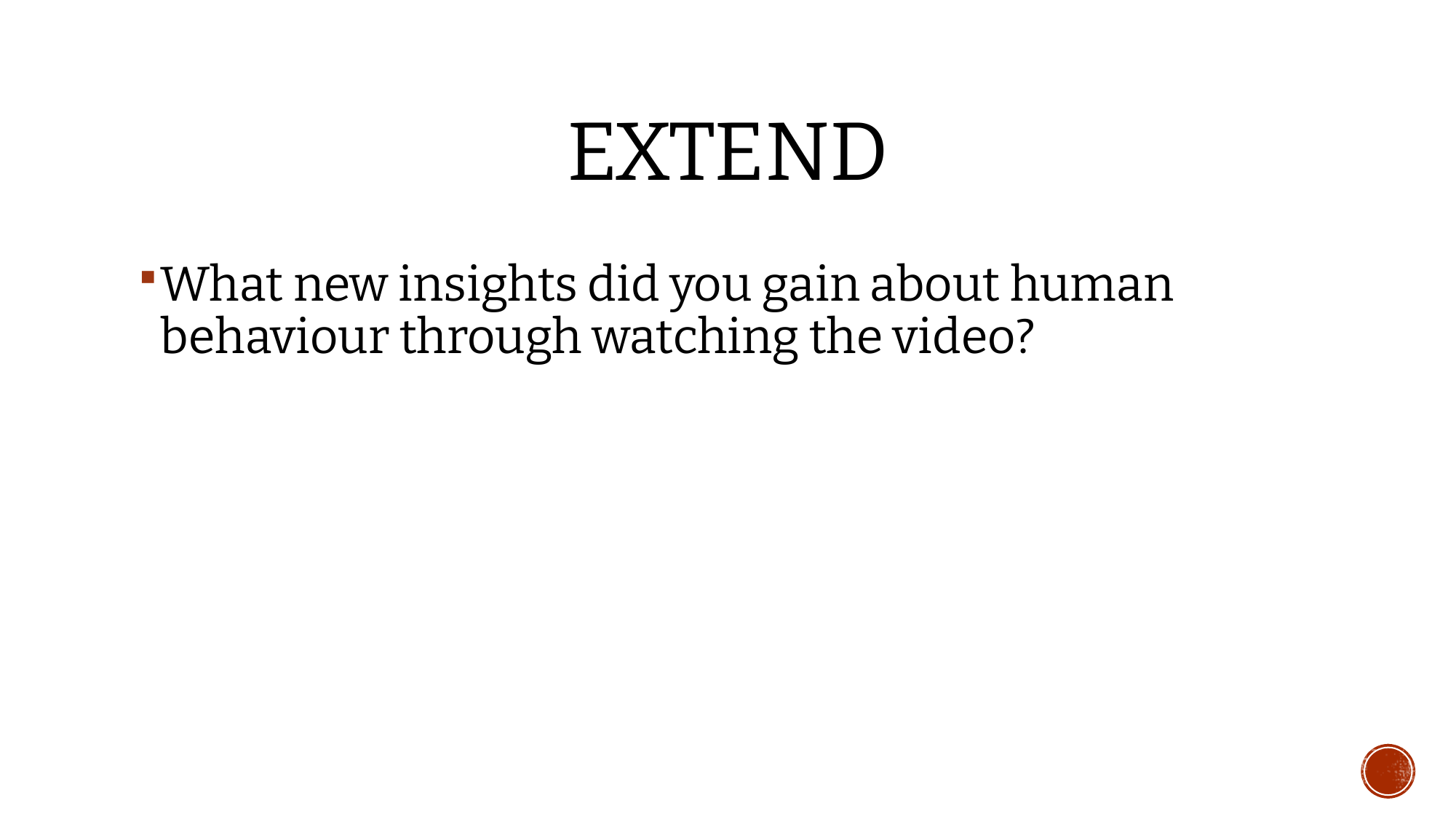

# Extend
What new insights did you gain about human behaviour through watching the video?